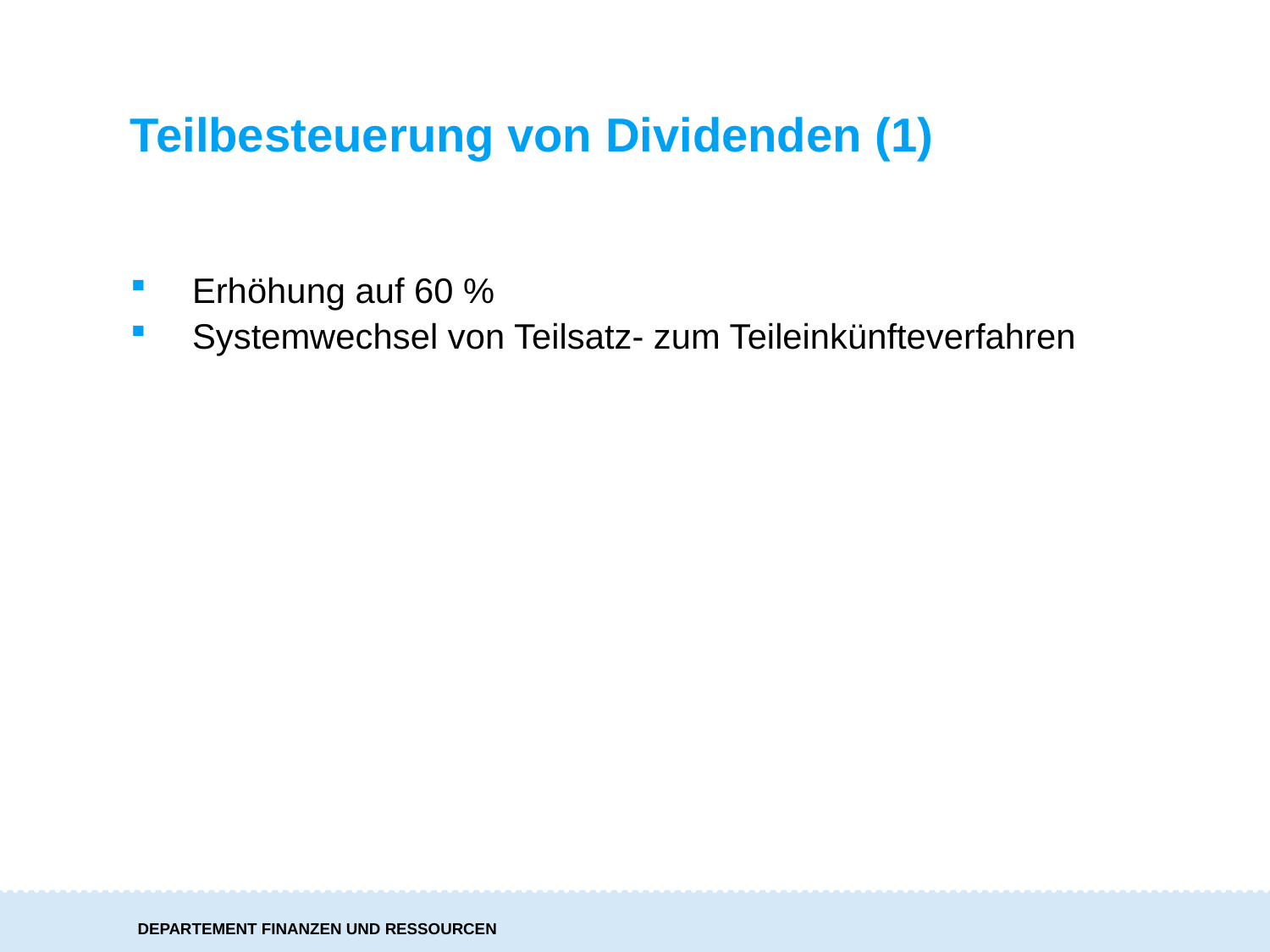

Teilbesteuerung von Dividenden (1)

Erhöhung auf 60 %
Systemwechsel von Teilsatz- zum Teileinkünfteverfahren